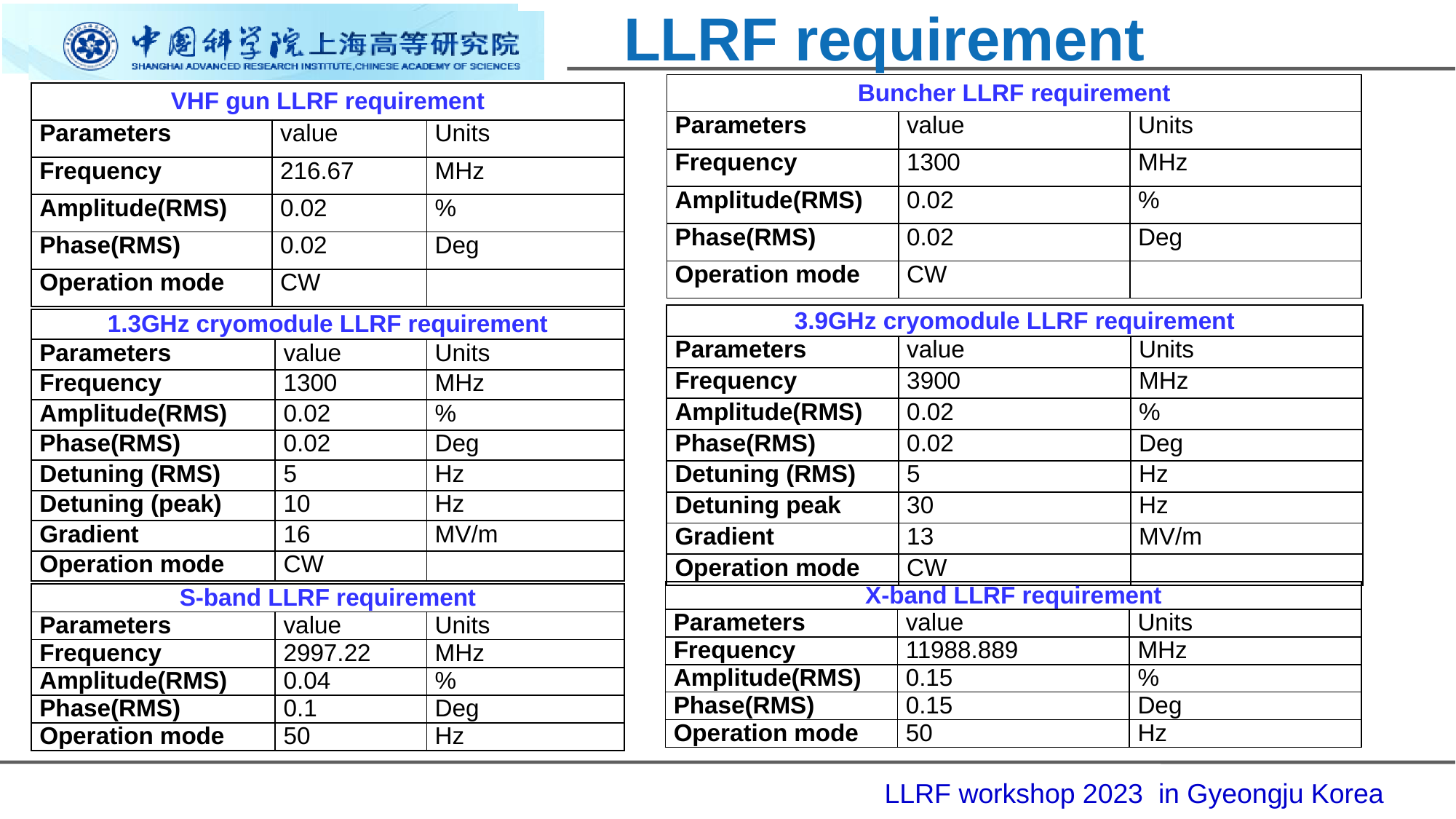

LLRF requirement
| Buncher LLRF requirement |  |  |
| --- | --- | --- |
| Parameters | value | Units |
| Frequency | 1300 | MHz |
| Amplitude(RMS) | 0.02 | % |
| Phase(RMS) | 0.02 | Deg |
| Operation mode | CW |  |
| VHF gun LLRF requirement |  |  |
| --- | --- | --- |
| Parameters | value | Units |
| Frequency | 216.67 | MHz |
| Amplitude(RMS) | 0.02 | % |
| Phase(RMS) | 0.02 | Deg |
| Operation mode | CW |  |
| 3.9GHz cryomodule LLRF requirement |  |  |
| --- | --- | --- |
| Parameters | value | Units |
| Frequency | 3900 | MHz |
| Amplitude(RMS) | 0.02 | % |
| Phase(RMS) | 0.02 | Deg |
| Detuning (RMS) | 5 | Hz |
| Detuning peak | 30 | Hz |
| Gradient | 13 | MV/m |
| Operation mode | CW |  |
| 1.3GHz cryomodule LLRF requirement |  |  |
| --- | --- | --- |
| Parameters | value | Units |
| Frequency | 1300 | MHz |
| Amplitude(RMS) | 0.02 | % |
| Phase(RMS) | 0.02 | Deg |
| Detuning (RMS) | 5 | Hz |
| Detuning (peak) | 10 | Hz |
| Gradient | 16 | MV/m |
| Operation mode | CW |  |
| X-band LLRF requirement |  |  |
| --- | --- | --- |
| Parameters | value | Units |
| Frequency | 11988.889 | MHz |
| Amplitude(RMS) | 0.15 | % |
| Phase(RMS) | 0.15 | Deg |
| Operation mode | 50 | Hz |
| S-band LLRF requirement |  |  |
| --- | --- | --- |
| Parameters | value | Units |
| Frequency | 2997.22 | MHz |
| Amplitude(RMS) | 0.04 | % |
| Phase(RMS) | 0.1 | Deg |
| Operation mode | 50 | Hz |
LLRF workshop 2023  in Gyeongju Korea